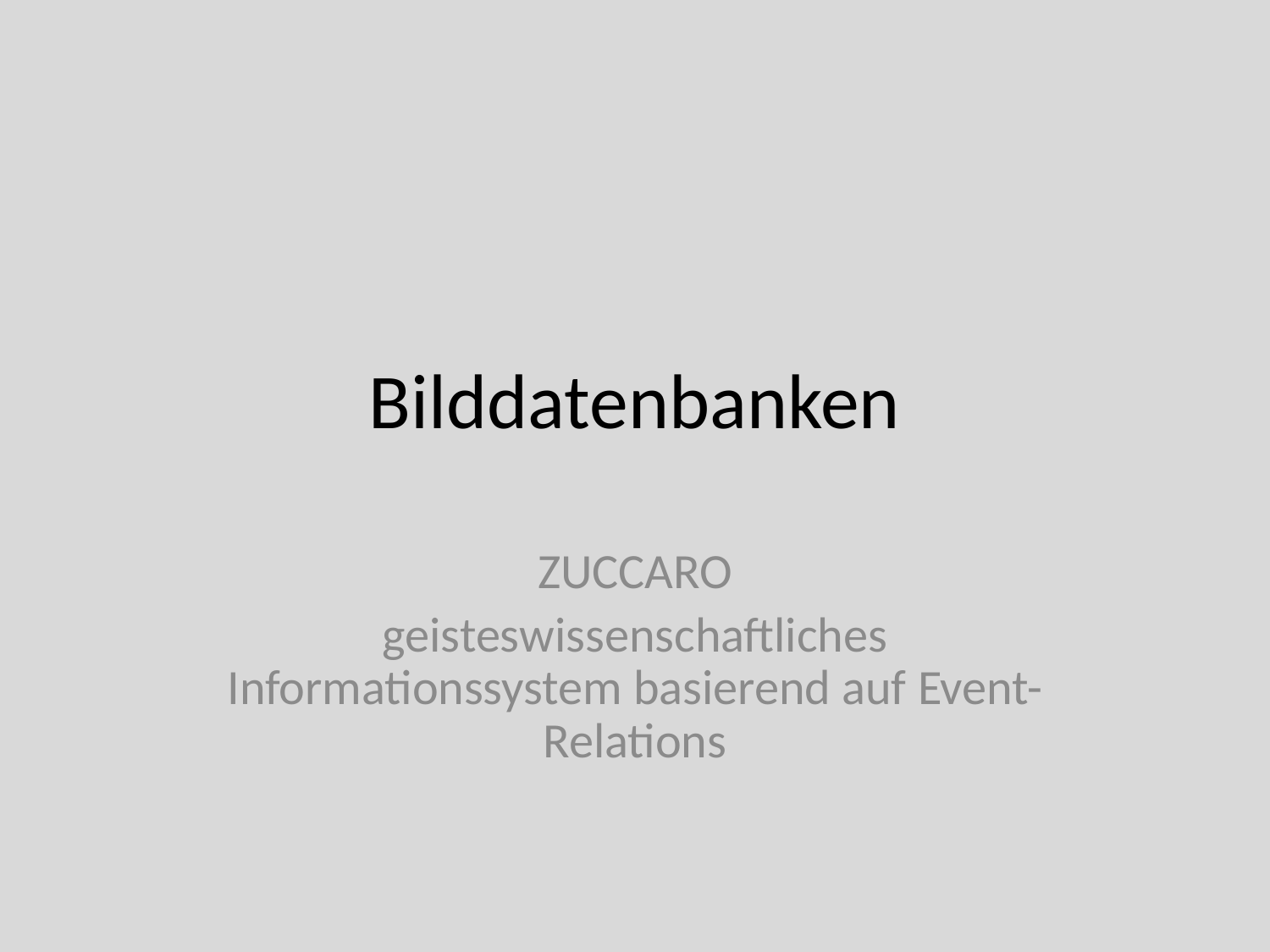

Bilddatenbanken
ZUCCARO
geisteswissenschaftliches Informationssystem basierend auf Event-Relations